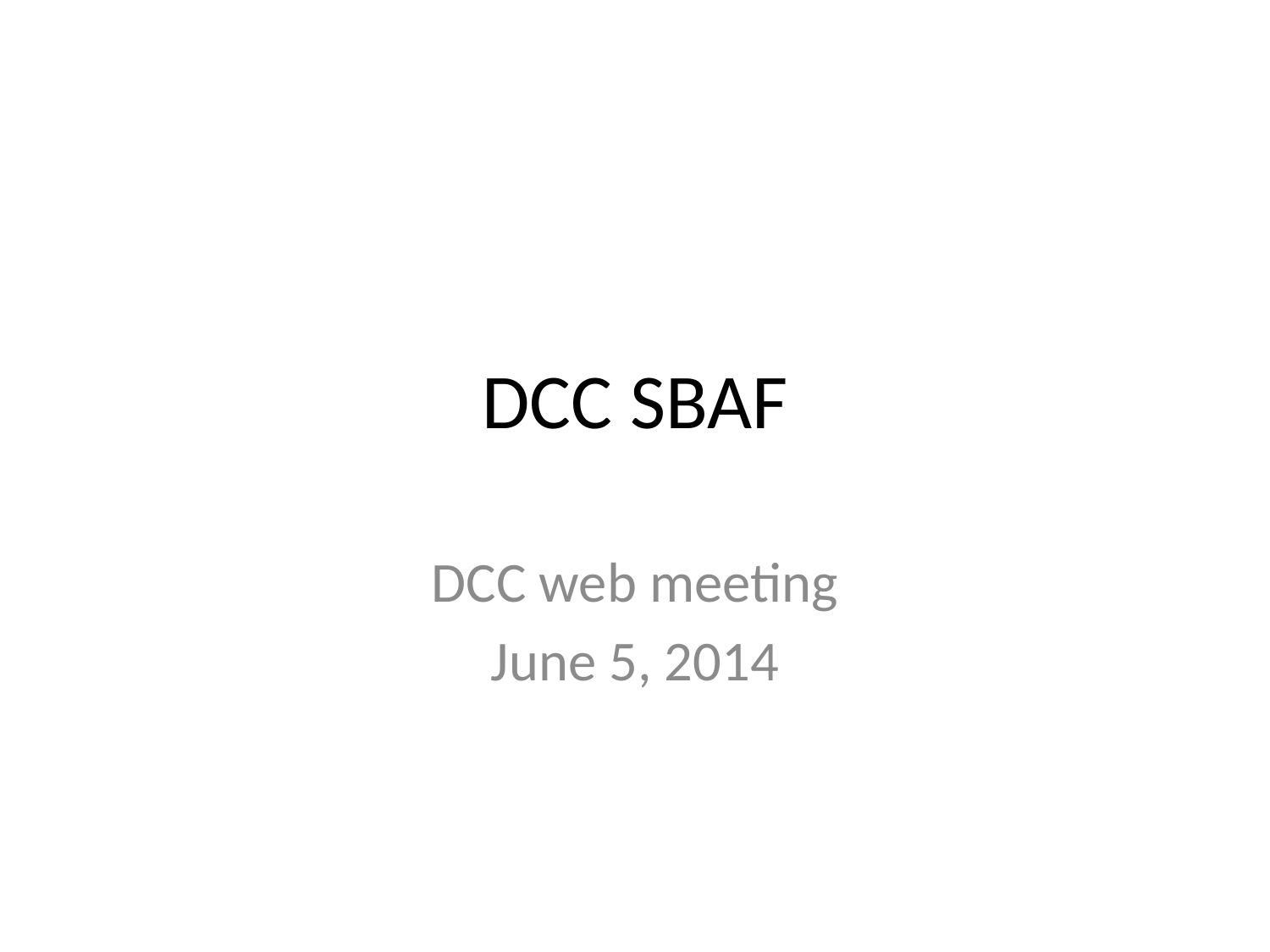

# DCC SBAF
DCC web meeting
June 5, 2014